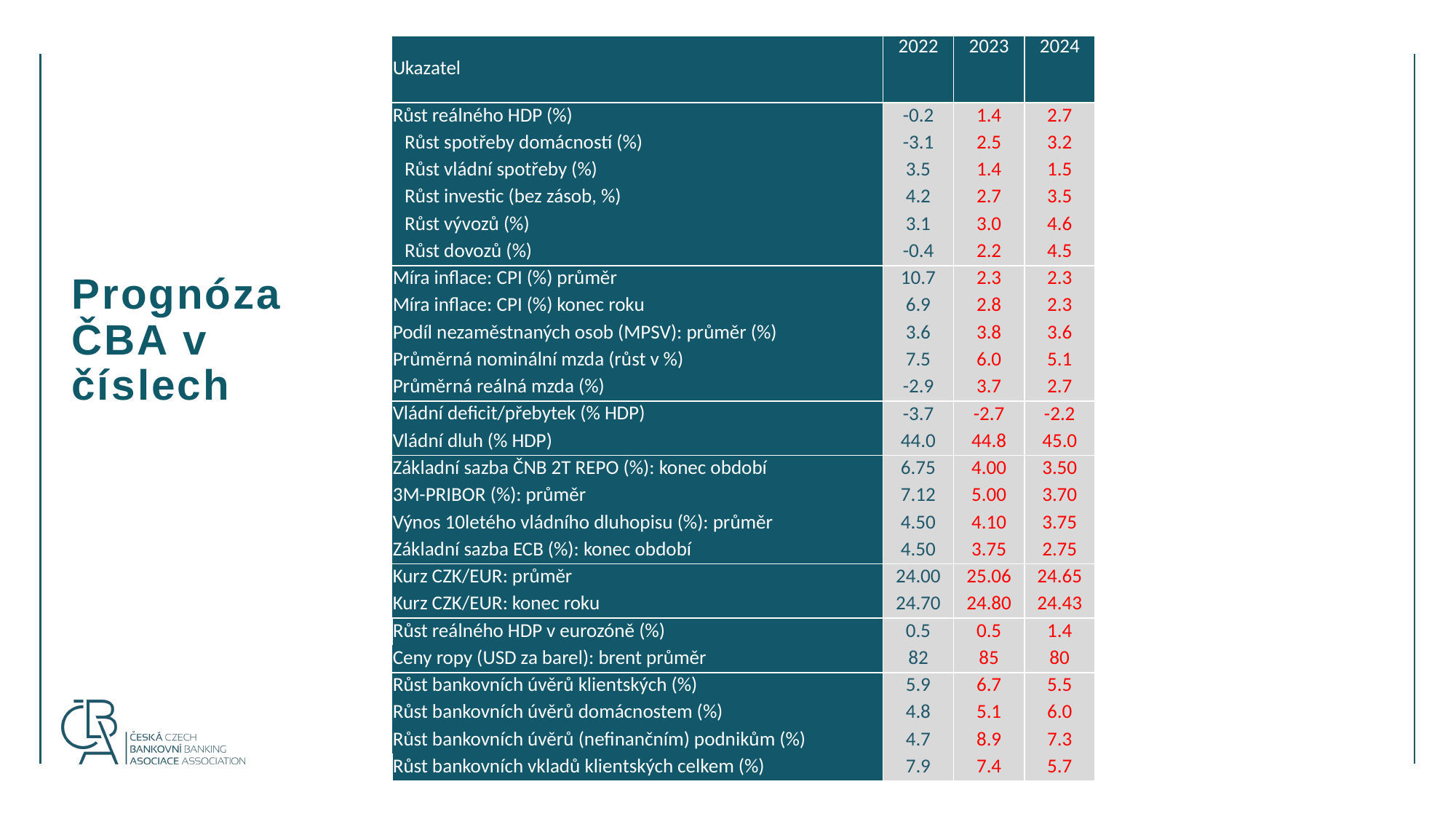

| Ukazatel | 2022 | 2023 | 2024 |
| --- | --- | --- | --- |
|  |  |  |  |
| Růst reálného HDP (%) | -0.2 | 1.4 | 2.7 |
| Růst spotřeby domácností (%) | -3.1 | 2.5 | 3.2 |
| Růst vládní spotřeby (%) | 3.5 | 1.4 | 1.5 |
| Růst investic (bez zásob, %) | 4.2 | 2.7 | 3.5 |
| Růst vývozů (%) | 3.1 | 3.0 | 4.6 |
| Růst dovozů (%) | -0.4 | 2.2 | 4.5 |
| Míra inflace: CPI (%) průměr | 10.7 | 2.3 | 2.3 |
| Míra inflace: CPI (%) konec roku | 6.9 | 2.8 | 2.3 |
| Podíl nezaměstnaných osob (MPSV): průměr (%) | 3.6 | 3.8 | 3.6 |
| Průměrná nominální mzda (růst v %) | 7.5 | 6.0 | 5.1 |
| Průměrná reálná mzda (%) | -2.9 | 3.7 | 2.7 |
| Vládní deficit/přebytek (% HDP) | -3.7 | -2.7 | -2.2 |
| Vládní dluh (% HDP) | 44.0 | 44.8 | 45.0 |
| Základní sazba ČNB 2T REPO (%): konec období | 6.75 | 4.00 | 3.50 |
| 3M-PRIBOR (%): průměr | 7.12 | 5.00 | 3.70 |
| Výnos 10letého vládního dluhopisu (%): průměr | 4.50 | 4.10 | 3.75 |
| Základní sazba ECB (%): konec období | 4.50 | 3.75 | 2.75 |
| Kurz CZK/EUR: průměr | 24.00 | 25.06 | 24.65 |
| Kurz CZK/EUR: konec roku | 24.70 | 24.80 | 24.43 |
| Růst reálného HDP v eurozóně (%) | 0.5 | 0.5 | 1.4 |
| Ceny ropy (USD za barel): brent průměr | 82 | 85 | 80 |
| Růst bankovních úvěrů klientských (%) | 5.9 | 6.7 | 5.5 |
| Růst bankovních úvěrů domácnostem (%) | 4.8 | 5.1 | 6.0 |
| Růst bankovních úvěrů (nefinančním) podnikům (%) | 4.7 | 8.9 | 7.3 |
| Růst bankovních vkladů klientských celkem (%) | 7.9 | 7.4 | 5.7 |
# Prognóza ČBA v číslech
07.05.2024